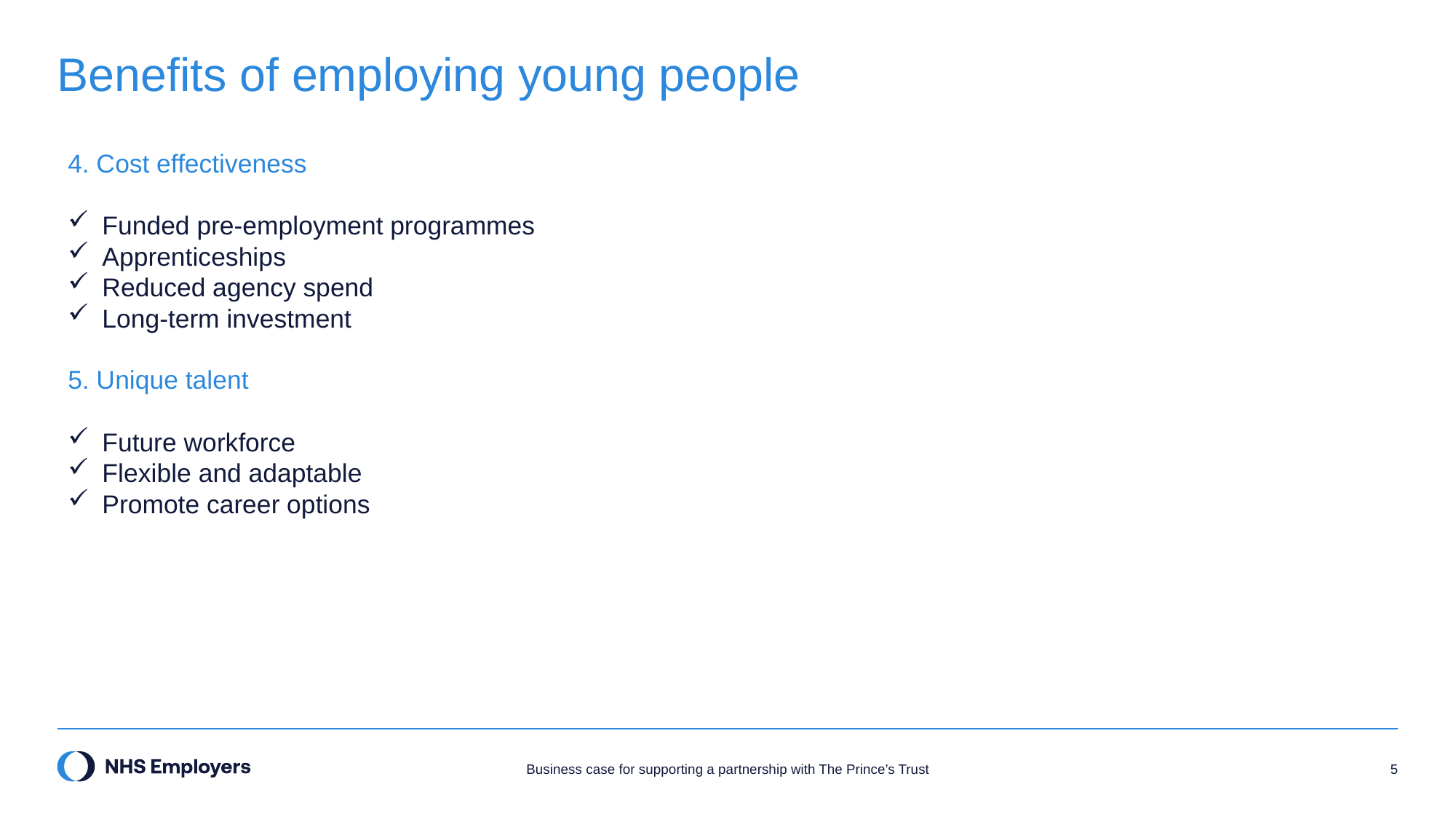

# Benefits of employing young people

4. Cost effectiveness
Funded pre-employment programmes
Apprenticeships
Reduced agency spend
Long-term investment

5. Unique talent
Future workforce
Flexible and adaptable
Promote career options

Business case for supporting a partnership with The Prince’s Trust
5